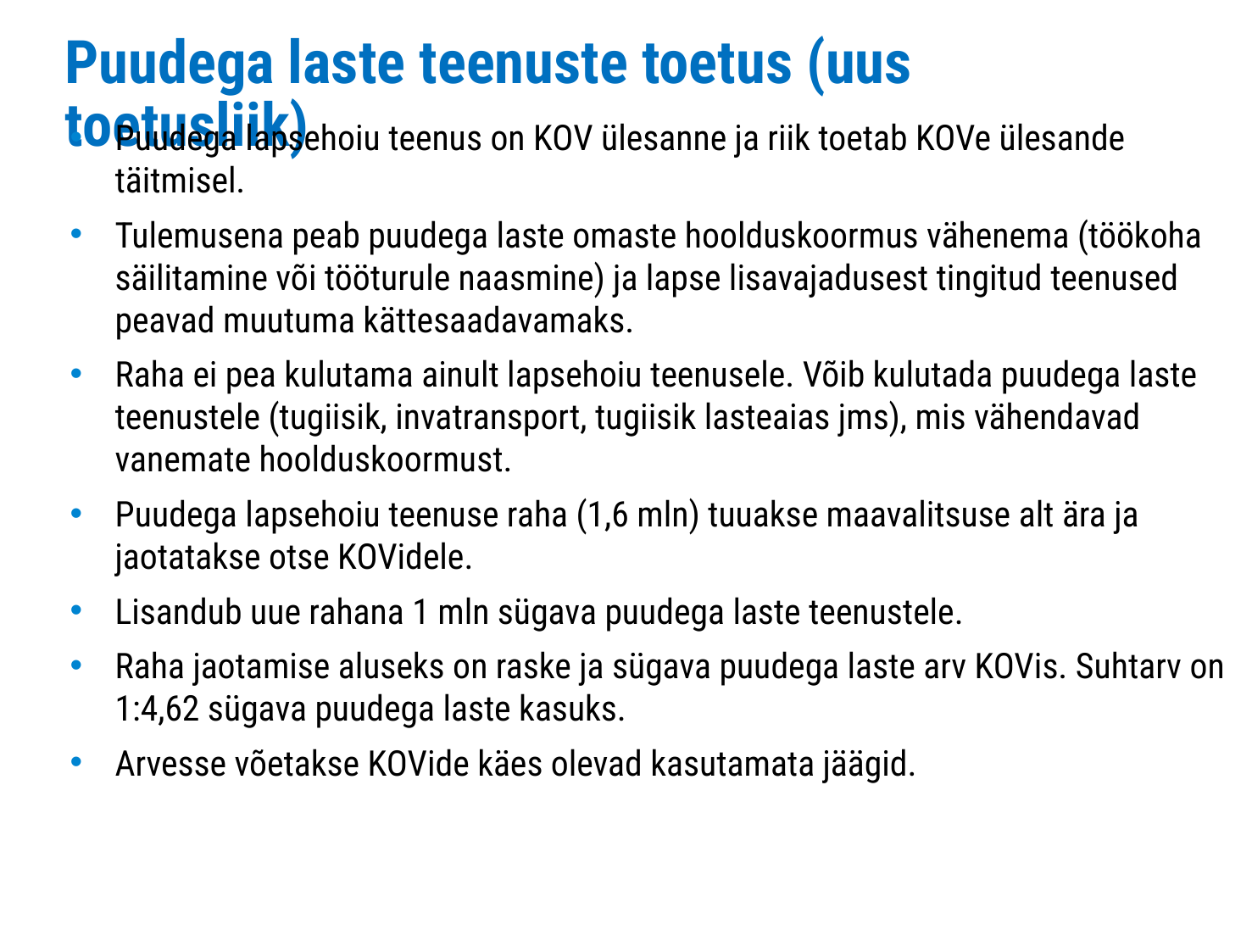

# Puudega laste teenuste toetus (uus toetusliik)
Puudega lapsehoiu teenus on KOV ülesanne ja riik toetab KOVe ülesande täitmisel.
Tulemusena peab puudega laste omaste hoolduskoormus vähenema (töökoha säilitamine või tööturule naasmine) ja lapse lisavajadusest tingitud teenused peavad muutuma kättesaadavamaks.
Raha ei pea kulutama ainult lapsehoiu teenusele. Võib kulutada puudega laste teenustele (tugiisik, invatransport, tugiisik lasteaias jms), mis vähendavad vanemate hoolduskoormust.
Puudega lapsehoiu teenuse raha (1,6 mln) tuuakse maavalitsuse alt ära ja jaotatakse otse KOVidele.
Lisandub uue rahana 1 mln sügava puudega laste teenustele.
Raha jaotamise aluseks on raske ja sügava puudega laste arv KOVis. Suhtarv on 1:4,62 sügava puudega laste kasuks.
Arvesse võetakse KOVide käes olevad kasutamata jäägid.